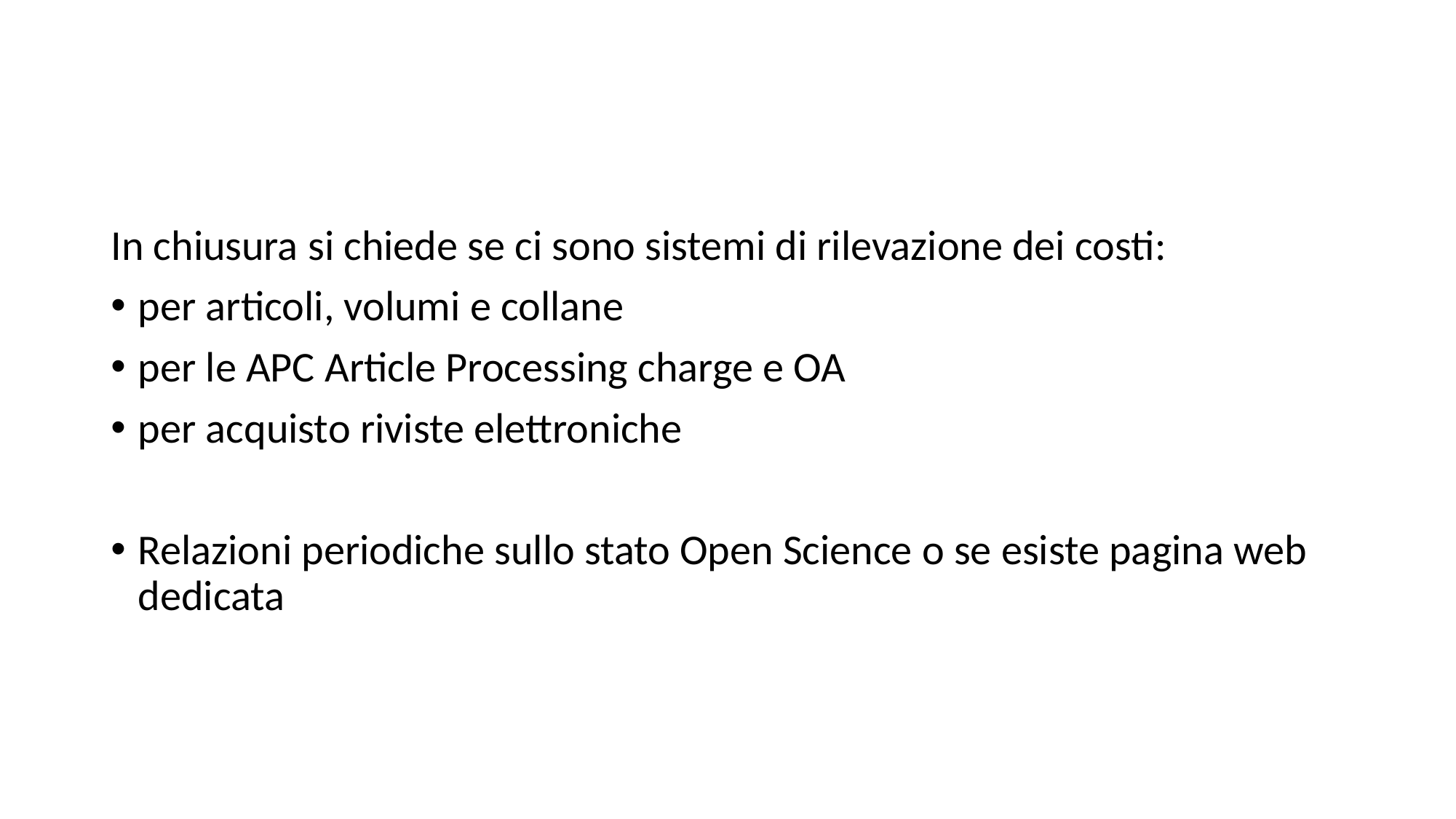

#
In chiusura si chiede se ci sono sistemi di rilevazione dei costi:
per articoli, volumi e collane
per le APC Article Processing charge e OA
per acquisto riviste elettroniche

Relazioni periodiche sullo stato Open Science o se esiste pagina web dedicata